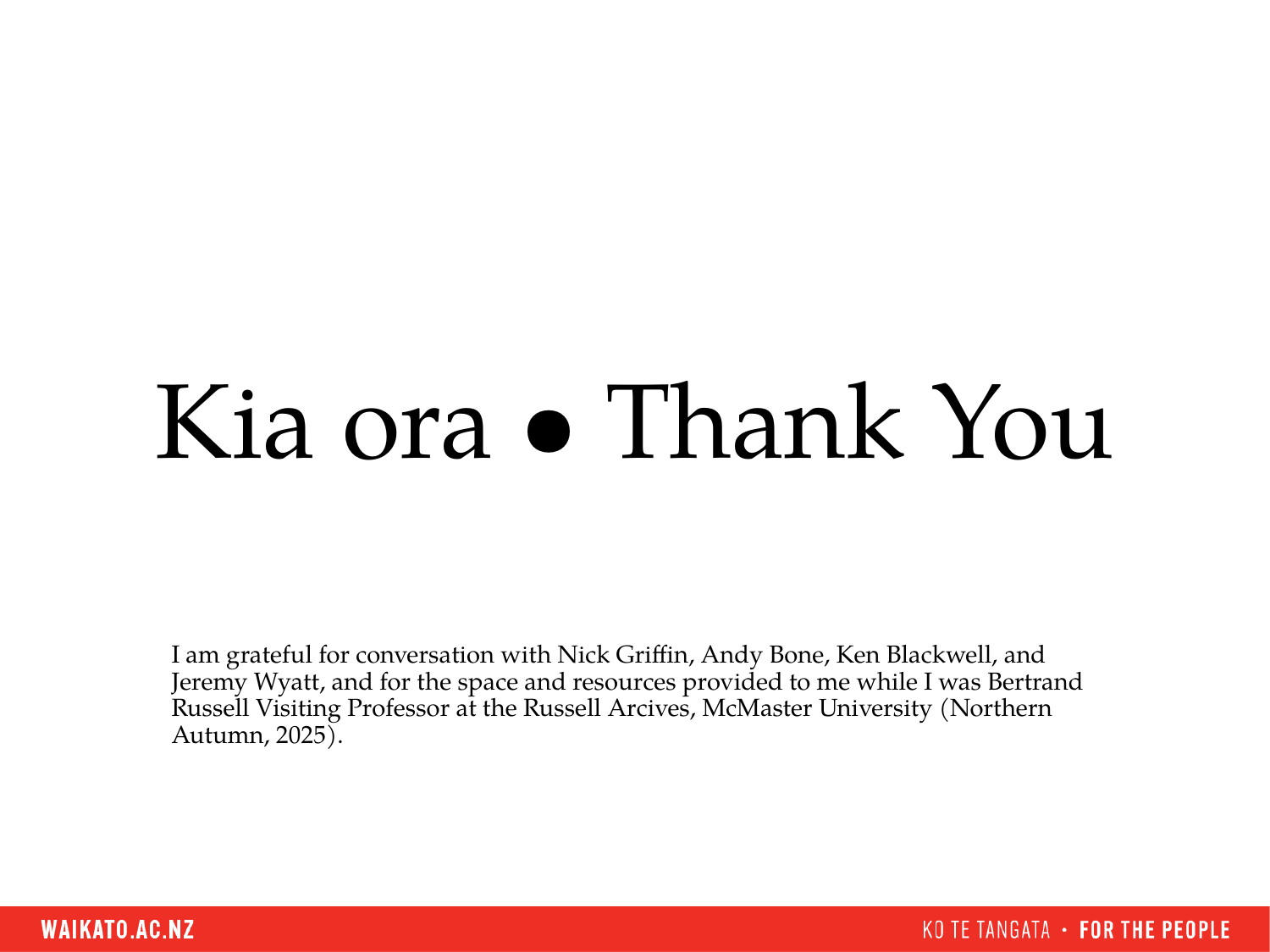

# Kia ora • Thank You
I am grateful for conversation with Nick Griffin, Andy Bone, Ken Blackwell, and Jeremy Wyatt, and for the space and resources provided to me while I was Bertrand Russell Visiting Professor at the Russell Arcives, McMaster University (Northern Autumn, 2025).